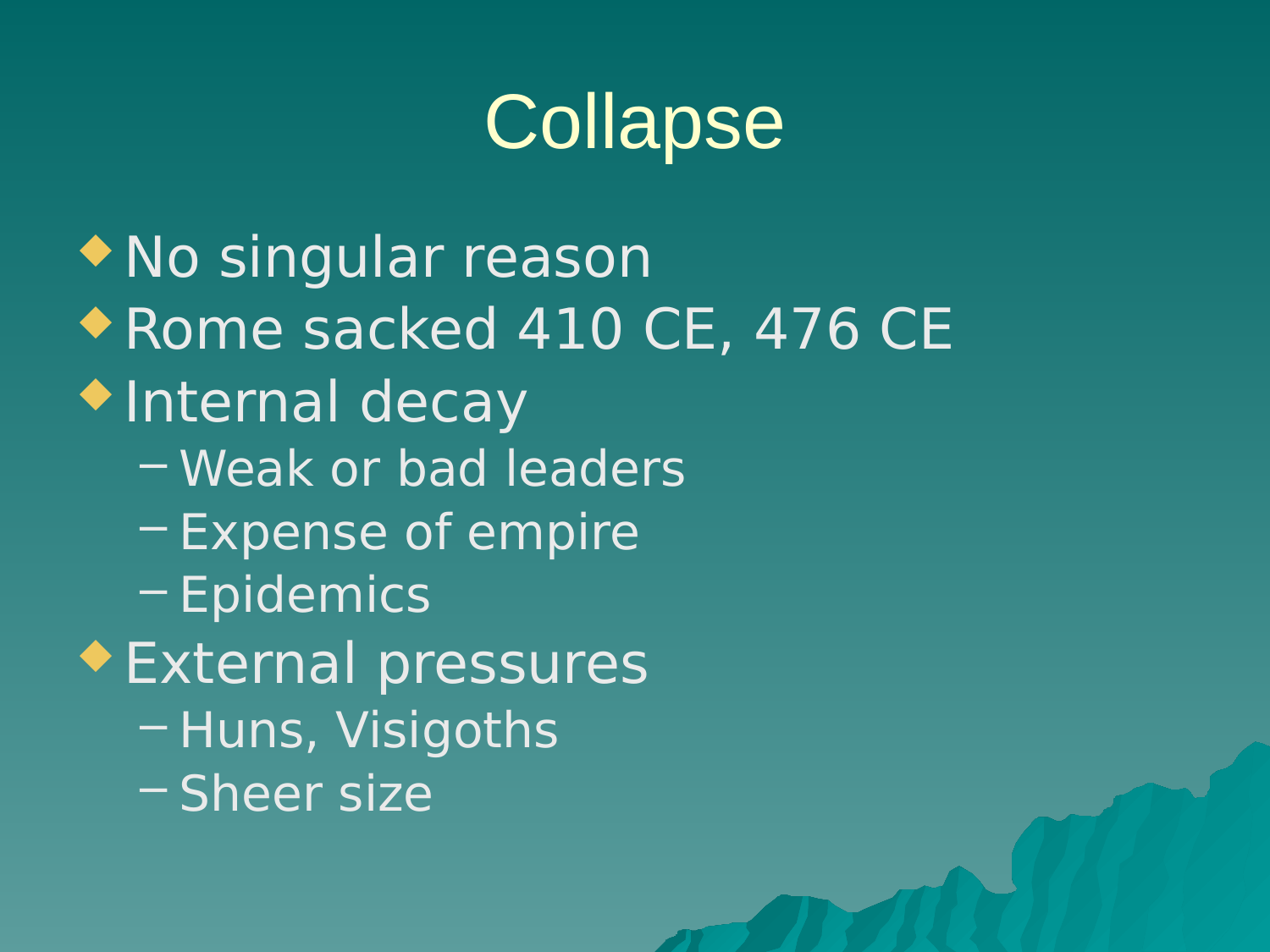

# Collapse
No singular reason
Rome sacked 410 CE, 476 CE
Internal decay
Weak or bad leaders
Expense of empire
Epidemics
External pressures
Huns, Visigoths
Sheer size